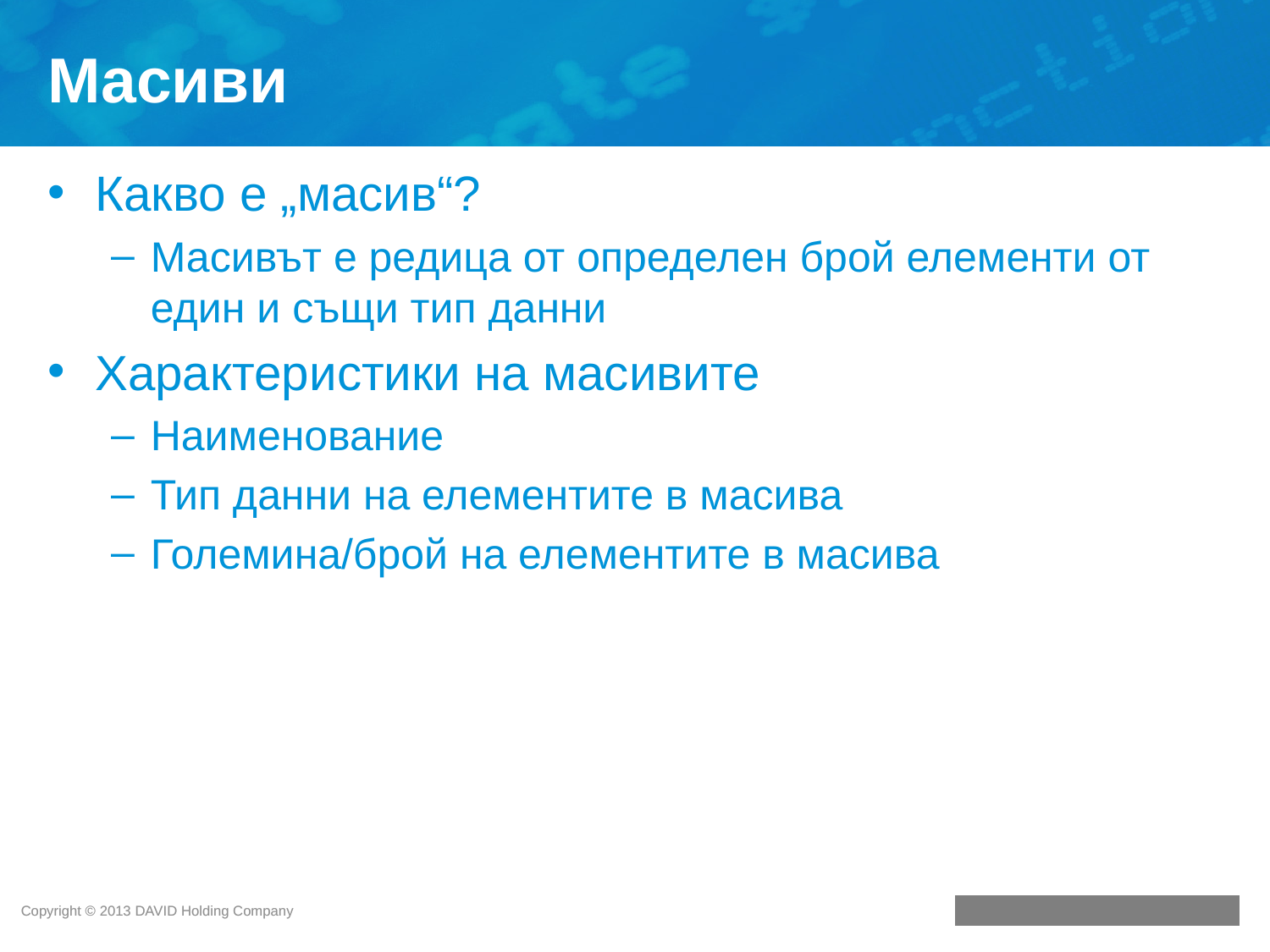

# Масиви
Какво е „масив“?
Масивът е редица от определен брой елементи от един и същи тип данни
Характеристики на масивите
Наименование
Тип данни на елементите в масива
Големина/брой на елементите в масива